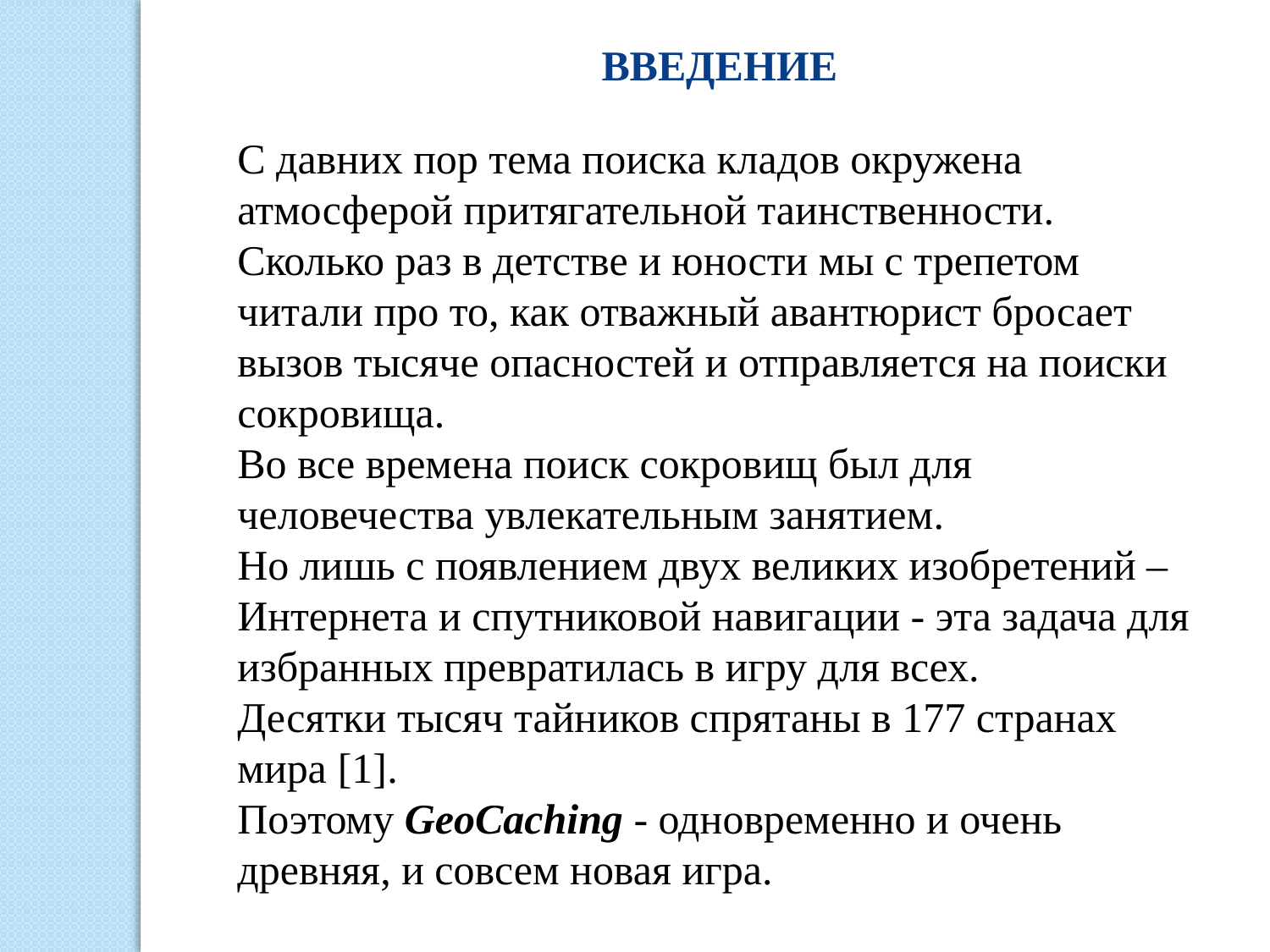

ВВЕДЕНИЕ

С давних пор тема поиска кладов окружена атмосферой притягательной таинственности.
Сколько раз в детстве и юности мы с трепетом читали про то, как отважный авантюрист бросает вызов тысяче опасностей и отправляется на поиски сокровища.
Во все времена поиск сокровищ был для человечества увлекательным занятием.
Но лишь с появлением двух великих изобретений –
Интернета и спутниковой навигации - эта задача для избранных превратилась в игру для всех.
Десятки тысяч тайников спрятаны в 177 странах мира [1].
Поэтому GeoCaching - одновременно и очень древняя, и совсем новая игра.